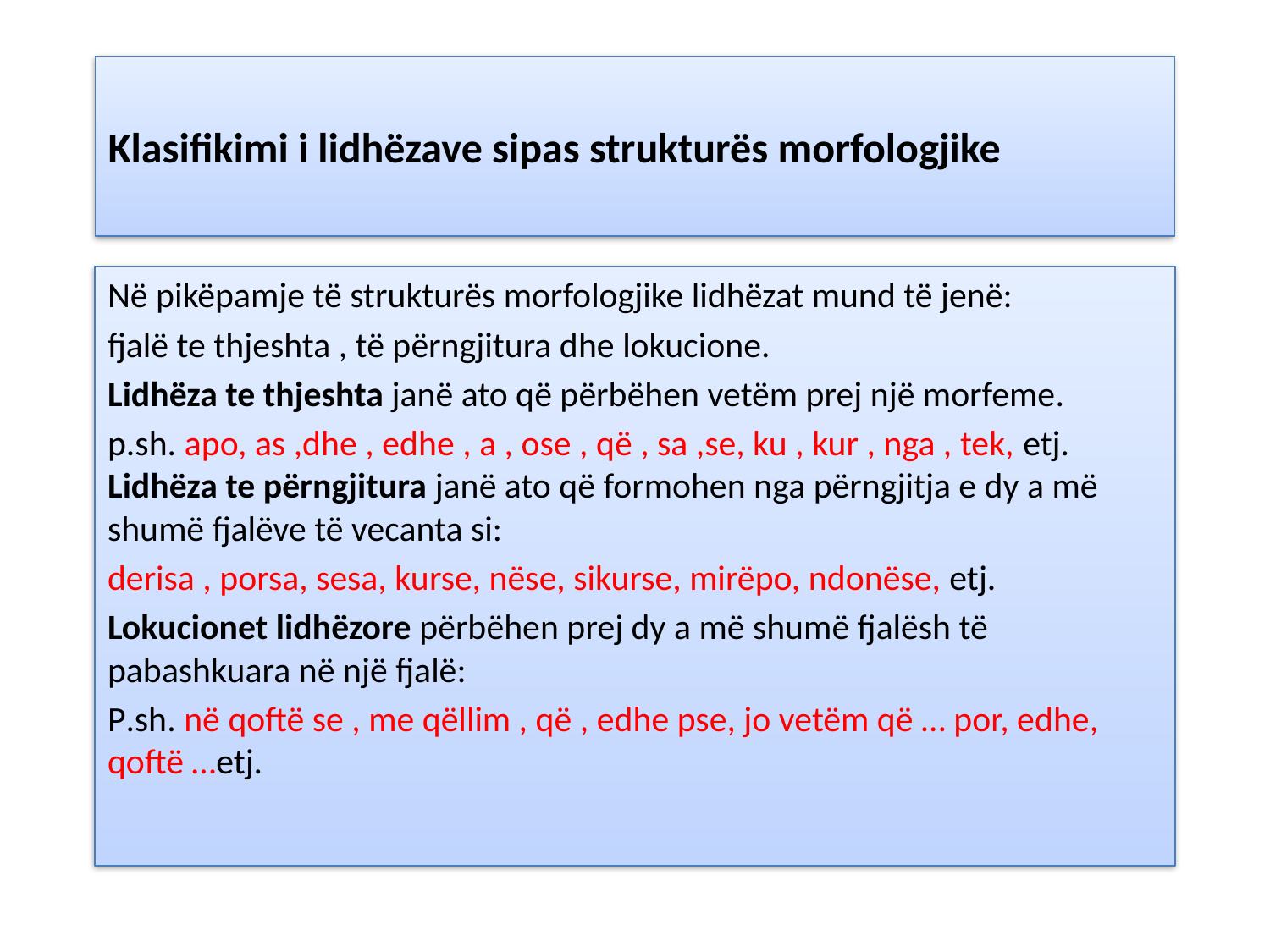

# Klasifikimi i lidhëzave sipas strukturës morfologjike
Në pikëpamje të strukturës morfologjike lidhëzat mund të jenë:
fjalë te thjeshta , të përngjitura dhe lokucione.
Lidhëza te thjeshta janë ato që përbëhen vetëm prej një morfeme.
p.sh. apo, as ,dhe , edhe , a , ose , që , sa ,se, ku , kur , nga , tek, etj. Lidhëza te përngjitura janë ato që formohen nga përngjitja e dy a më shumë fjalëve të vecanta si:
derisa , porsa, sesa, kurse, nëse, sikurse, mirëpo, ndonëse, etj.
Lokucionet lidhëzore përbëhen prej dy a më shumë fjalësh të pabashkuara në një fjalë:
P.sh. në qoftë se , me qëllim , që , edhe pse, jo vetëm që … por, edhe, qoftë …etj.